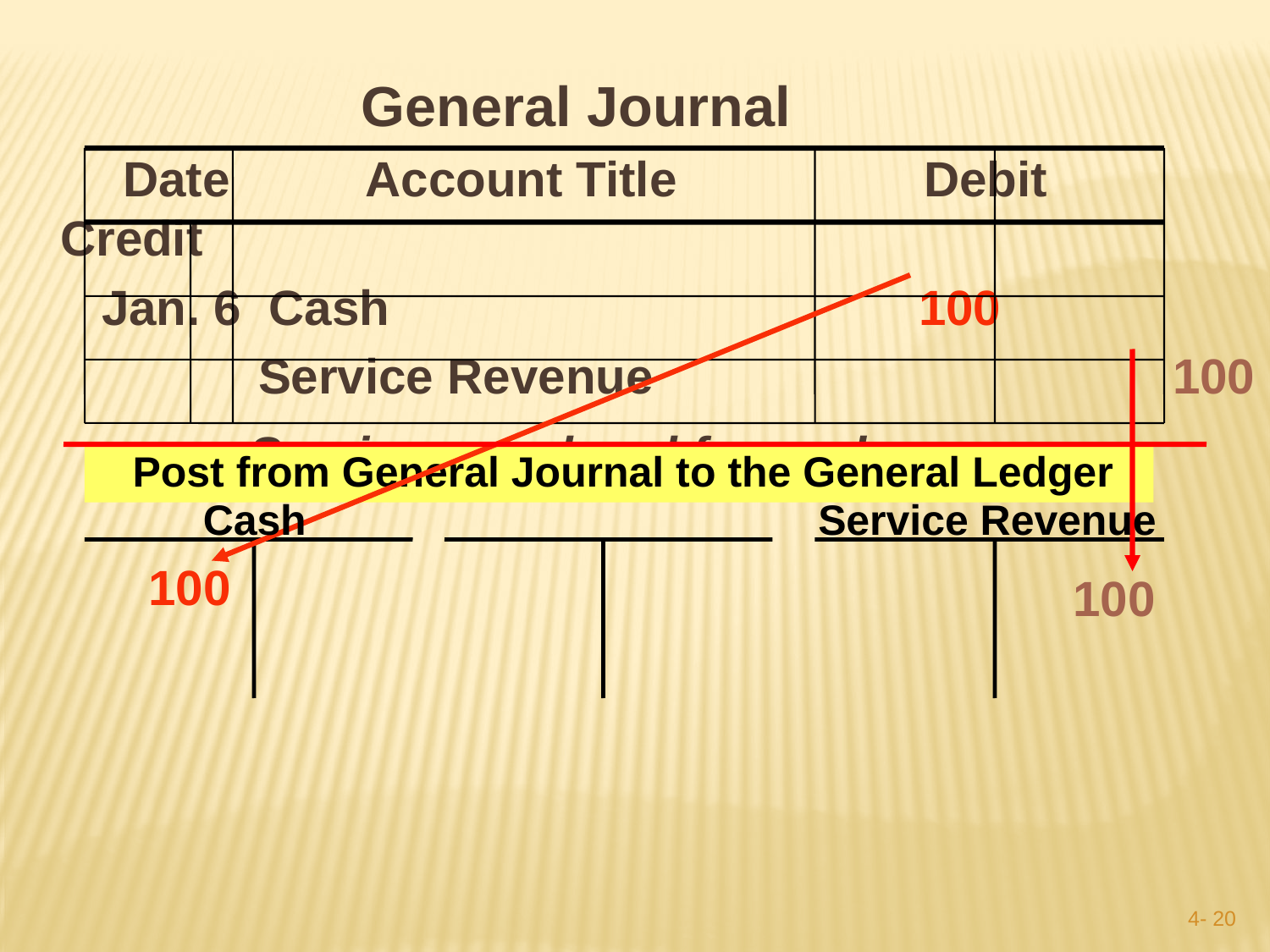

General Journal
 	         Date          Account Title                  Debit       Credit
	   Jan. 6  Cash			     	       100
    Service Revenue		                      100
       Services rendered for cash

   Post from General Journal to the General Ledger
Cash
 Service Revenue

100
    100

4- 20